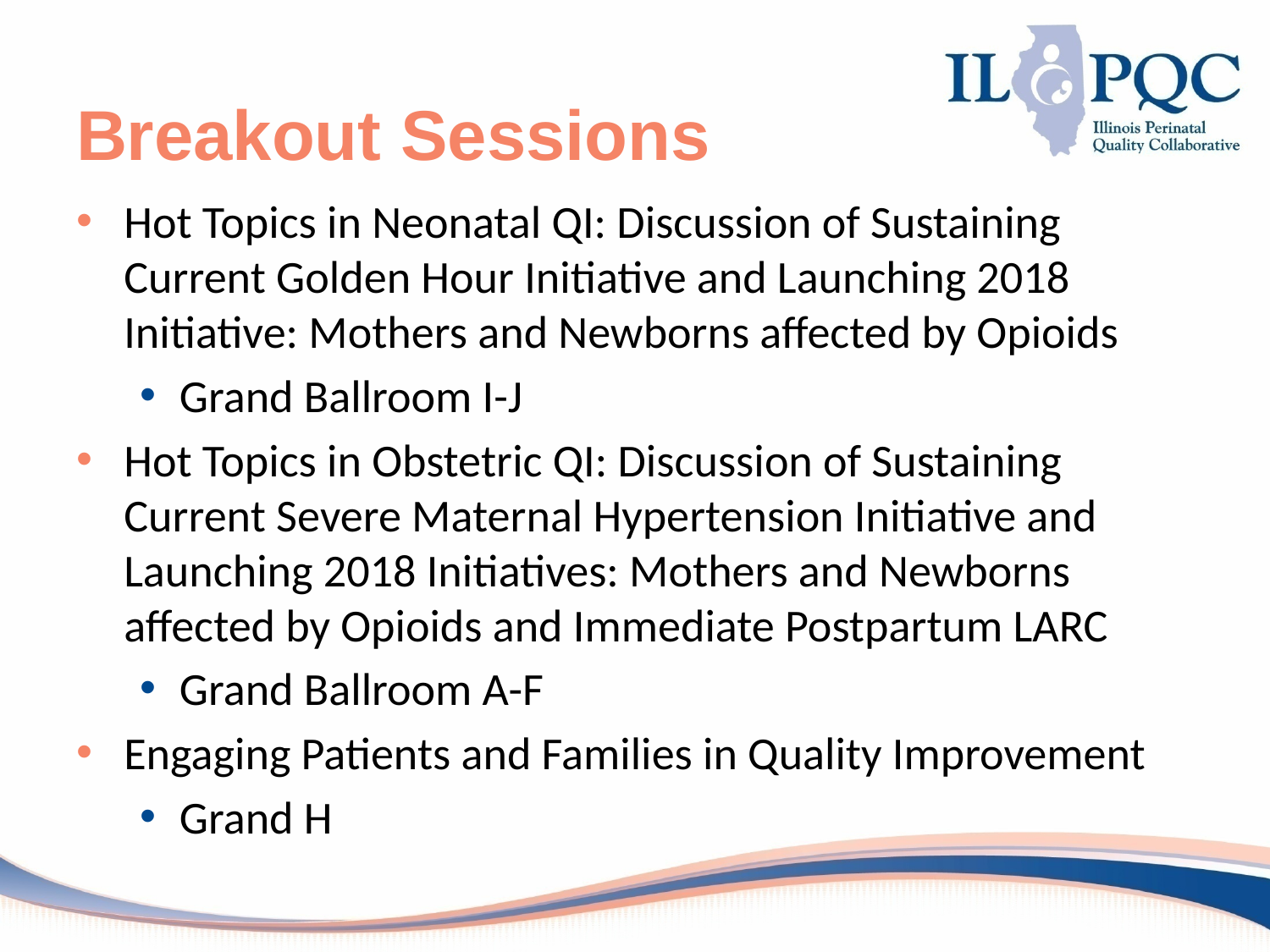

# Breakout Sessions
Hot Topics in Neonatal QI: Discussion of Sustaining Current Golden Hour Initiative and Launching 2018 Initiative: Mothers and Newborns affected by Opioids
Grand Ballroom I-J
Hot Topics in Obstetric QI: Discussion of Sustaining Current Severe Maternal Hypertension Initiative and Launching 2018 Initiatives: Mothers and Newborns affected by Opioids and Immediate Postpartum LARC
Grand Ballroom A-F
Engaging Patients and Families in Quality Improvement
Grand H